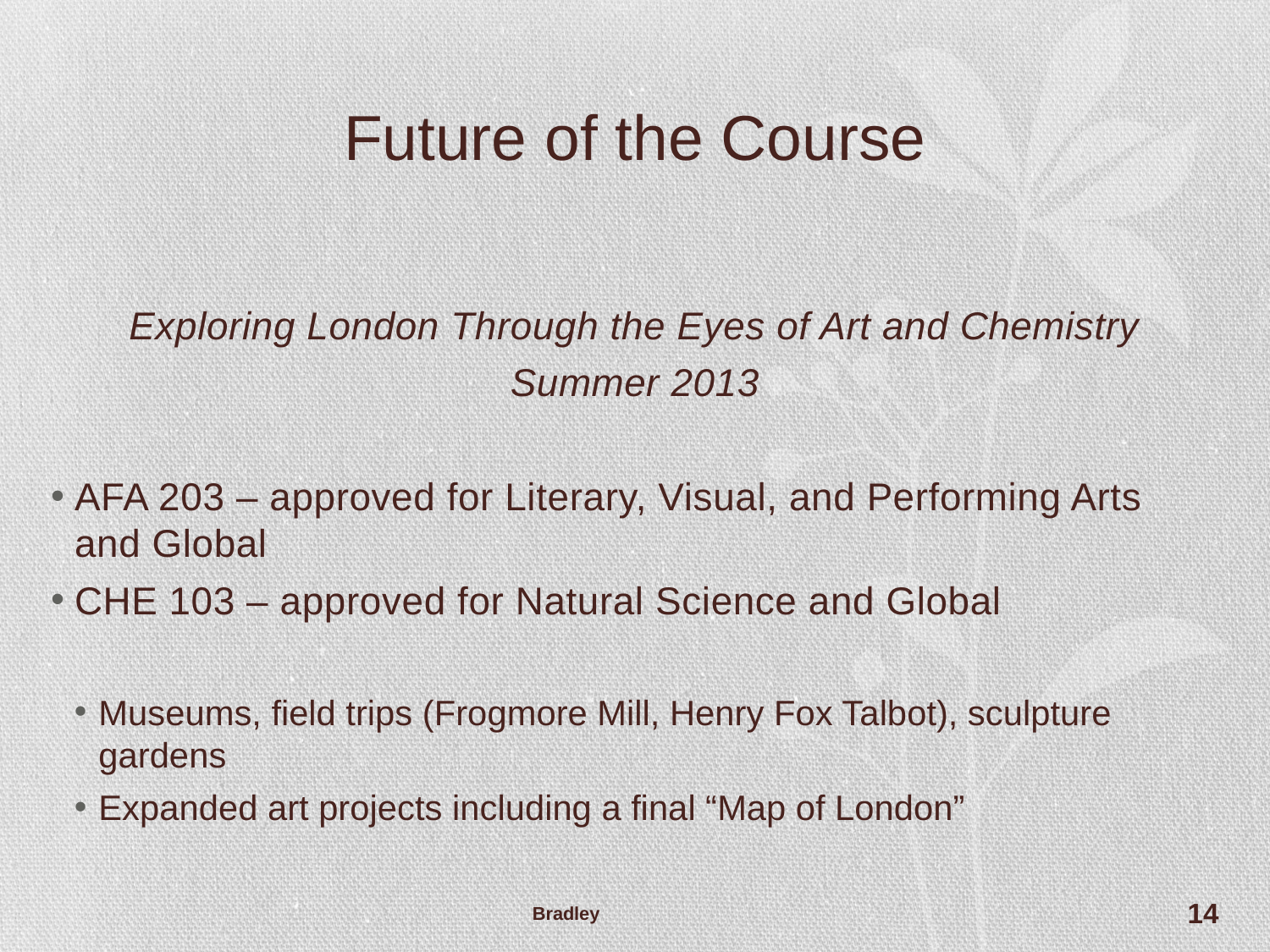

# Future of the Course

Exploring London Through the Eyes of Art and Chemistry
Summer 2013

AFA 203 – approved for Literary, Visual, and Performing Arts and Global
CHE 103 – approved for Natural Science and Global

Museums, field trips (Frogmore Mill, Henry Fox Talbot), sculpture gardens
Expanded art projects including a final “Map of London”
Bradley
14